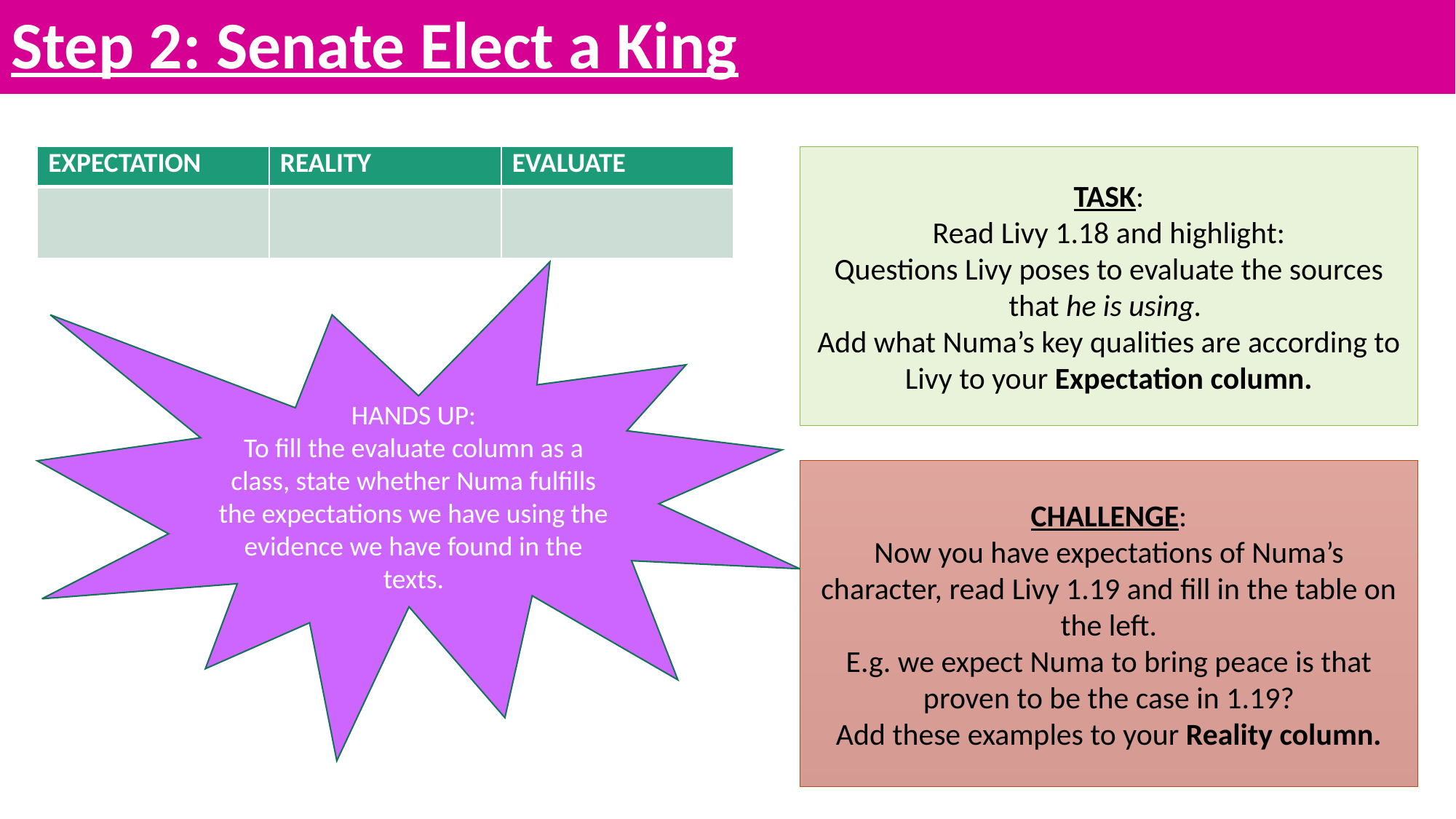

# Step 2: Senate Elect a King
| EXPECTATION | REALITY | EVALUATE |
| --- | --- | --- |
|  |  |  |
TASK:
Read Livy 1.18 and highlight:
Questions Livy poses to evaluate the sources that he is using.
Add what Numa’s key qualities are according to Livy to your Expectation column.
HANDS UP:
To fill the evaluate column as a class, state whether Numa fulfills the expectations we have using the evidence we have found in the texts.
CHALLENGE:
Now you have expectations of Numa’s character, read Livy 1.19 and fill in the table on the left.
E.g. we expect Numa to bring peace is that proven to be the case in 1.19?
Add these examples to your Reality column.